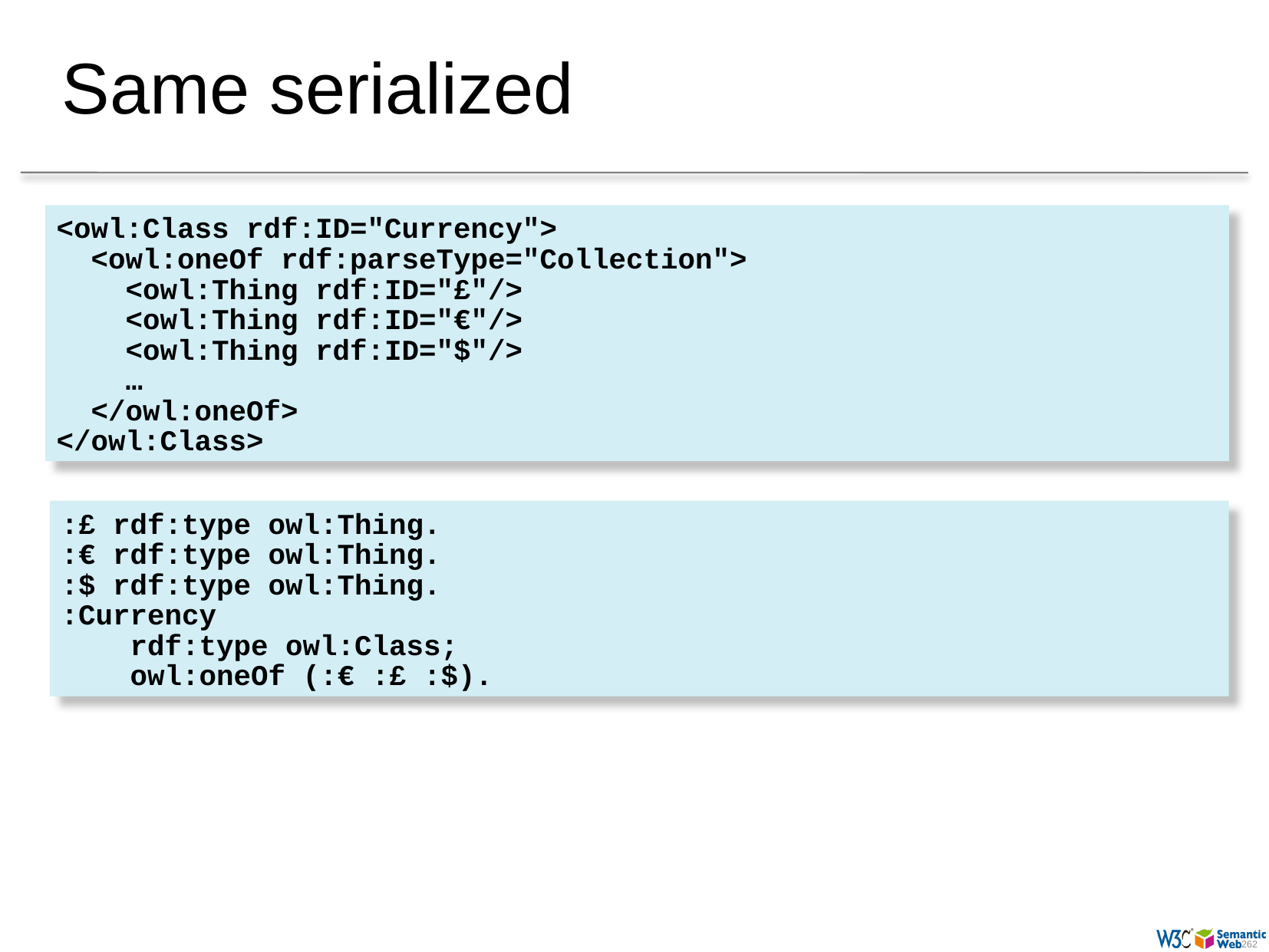

# Same serialized
<owl:Class rdf:ID="Currency">
  <owl:oneOf rdf:parseType="Collection">
    <owl:Thing rdf:ID="£"/>
    <owl:Thing rdf:ID="€"/>
    <owl:Thing rdf:ID="$"/>
    …
  </owl:oneOf>
</owl:Class>
:£ rdf:type owl:Thing.
:€ rdf:type owl:Thing.
:$ rdf:type owl:Thing.
:Currency
    rdf:type owl:Class;
    owl:oneOf (:€ :£ :$).